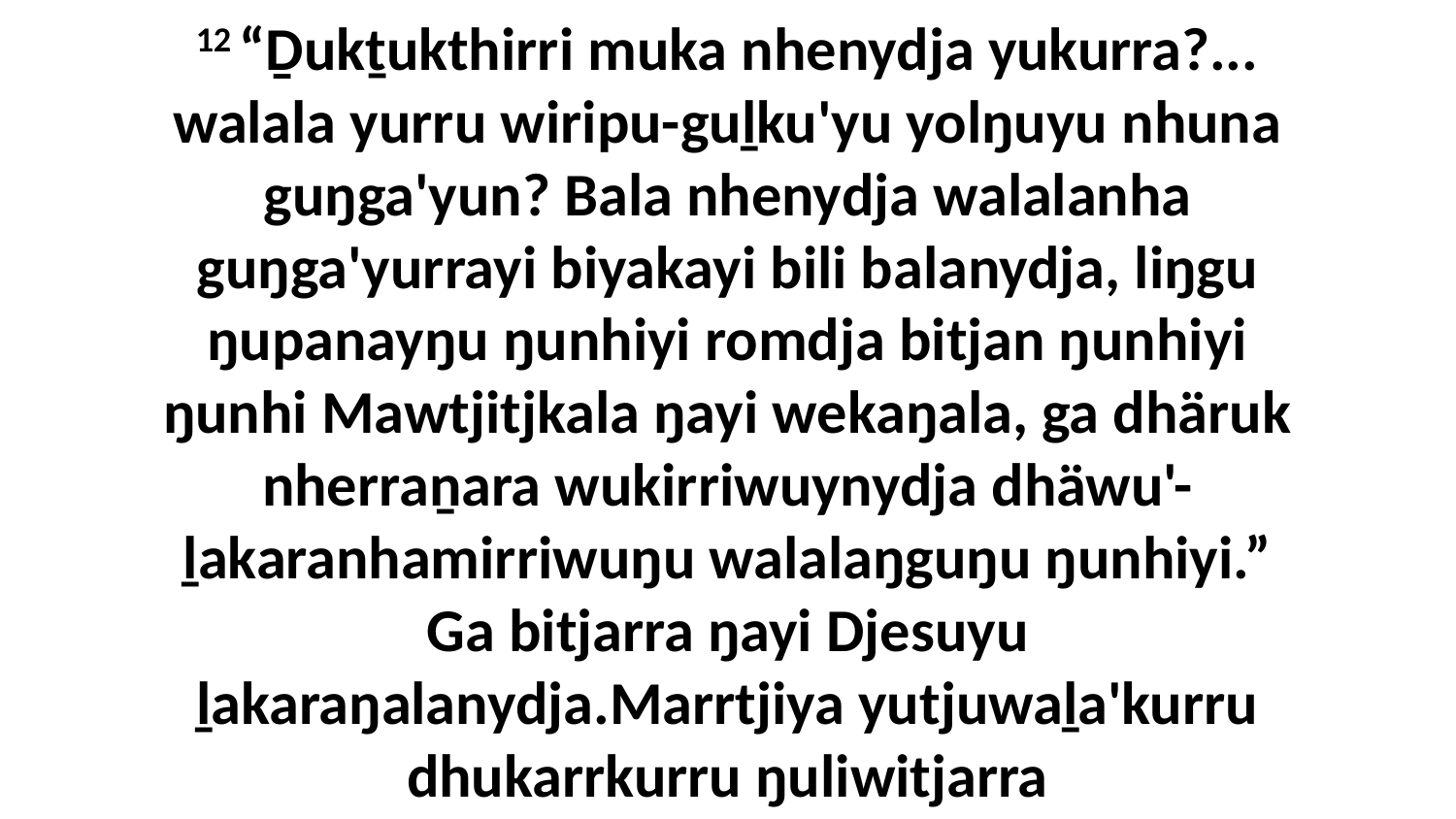

12 “Ḏukṯukthirri muka nhenydja yukurra?... walala yurru wiripu-guḻku'yu yolŋuyu nhuna guŋga'yun? Bala nhenydja walalanha guŋga'yurrayi biyakayi bili balanydja, liŋgu ŋupanayŋu ŋunhiyi romdja bitjan ŋunhiyi ŋunhi Mawtjitjkala ŋayi wekaŋala, ga dhäruk nherraṉara wukirriwuynydja dhäwu'-ḻakaranhamirriwuŋu walalaŋguŋu ŋunhiyi.” Ga bitjarra ŋayi Djesuyu ḻakaraŋalanydja.Marrtjiya yutjuwaḻa'kurru dhukarrkurru ŋuliwitjarra